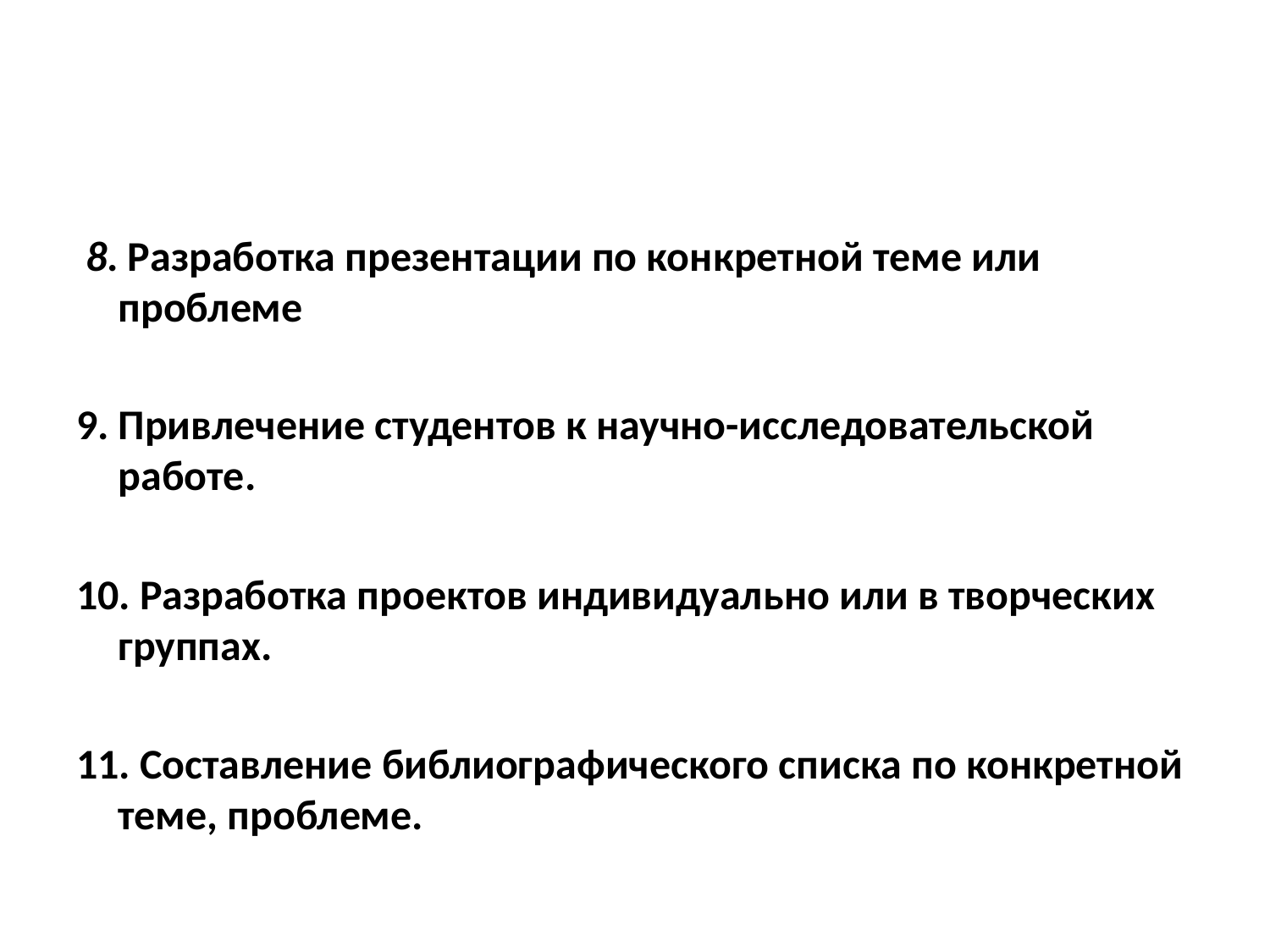

8. Разработка презентации по конкретной теме или проблеме

9. Привлечение студентов к научно-исследовательской работе.

10. Разработка проектов индивидуально или в творческих группах.

11. Составление библиографического списка по конкретной теме, проблеме.